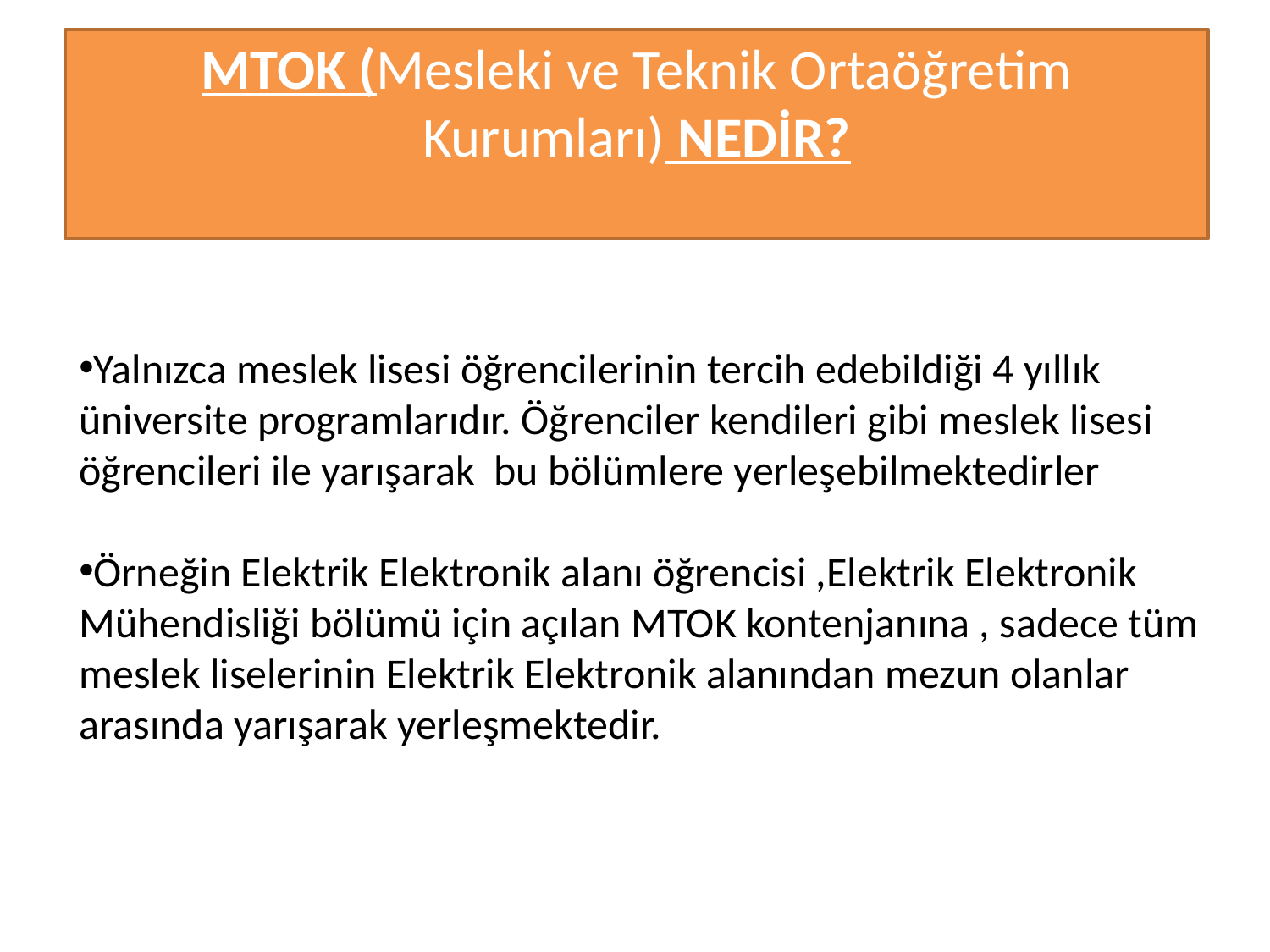

# MTOK (Mesleki ve Teknik Ortaöğretim Kurumları) NEDİR?

Yalnızca meslek lisesi öğrencilerinin tercih edebildiği 4 yıllık üniversite programlarıdır. Öğrenciler kendileri gibi meslek lisesi öğrencileri ile yarışarak  bu bölümlere yerleşebilmektedirler

Örneğin Elektrik Elektronik alanı öğrencisi ,Elektrik Elektronik Mühendisliği bölümü için açılan MTOK kontenjanına , sadece tüm meslek liselerinin Elektrik Elektronik alanından mezun olanlar arasında yarışarak yerleşmektedir.